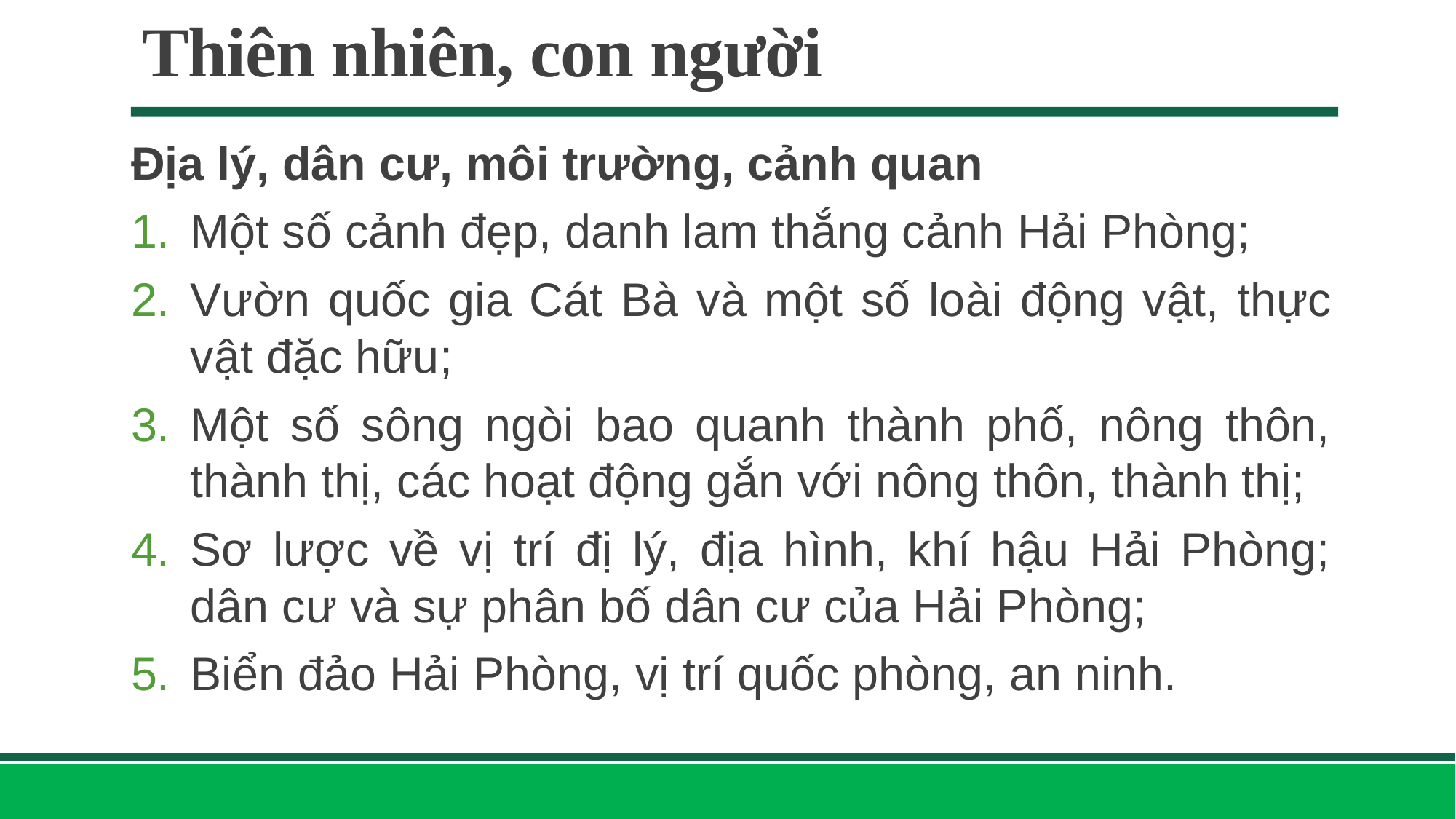

# Thiên nhiên, con người
Địa lý, dân cư, môi trường, cảnh quan
Một số cảnh đẹp, danh lam thắng cảnh Hải Phòng;
Vườn quốc gia Cát Bà và một số loài động vật, thực vật đặc hữu;
Một số sông ngòi bao quanh thành phố, nông thôn, thành thị, các hoạt động gắn với nông thôn, thành thị;
Sơ lược về vị trí đị lý, địa hình, khí hậu Hải Phòng; dân cư và sự phân bố dân cư của Hải Phòng;
Biển đảo Hải Phòng, vị trí quốc phòng, an ninh.